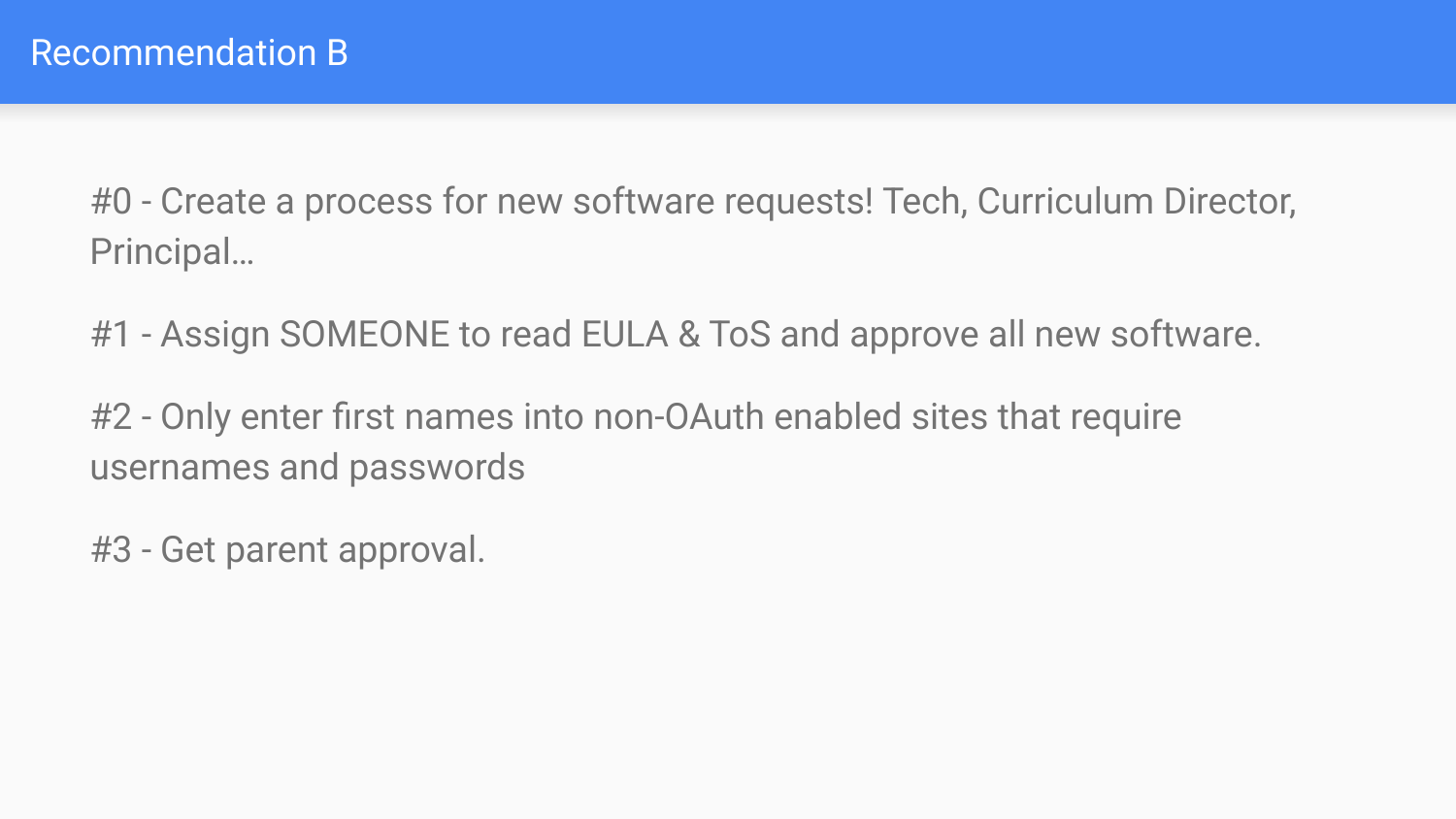

# Recommendation B
#0 - Create a process for new software requests! Tech, Curriculum Director, Principal…
#1 - Assign SOMEONE to read EULA & ToS and approve all new software.
#2 - Only enter first names into non-OAuth enabled sites that require usernames and passwords
#3 - Get parent approval.